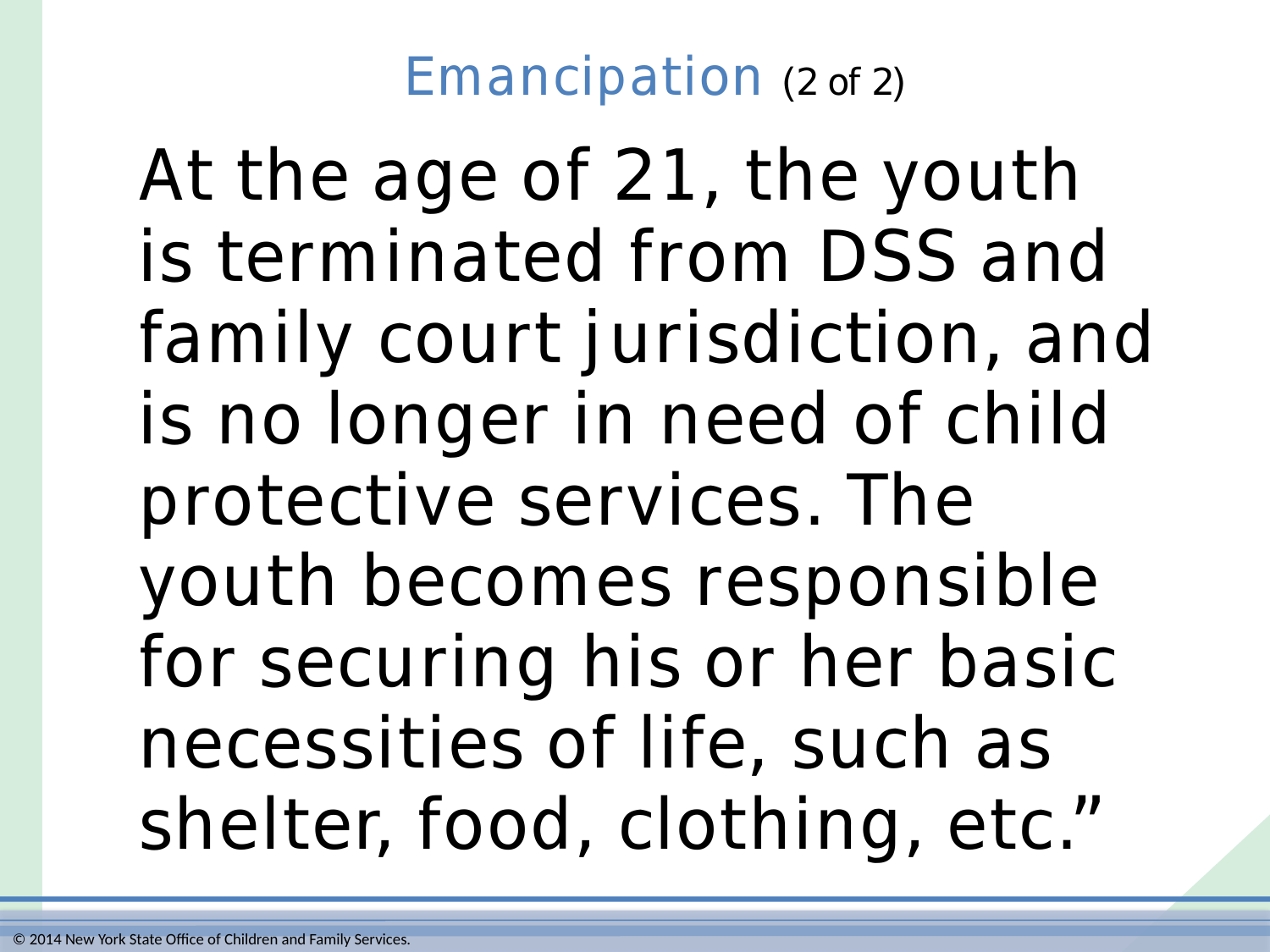

# Emancipation (2 of 2)
At the age of 21, the youth
is terminated from DSS and
family court jurisdiction, and
is no longer in need of child protective services. The
youth becomes responsible
for securing his or her basic necessities of life, such as shelter, food, clothing, etc.”